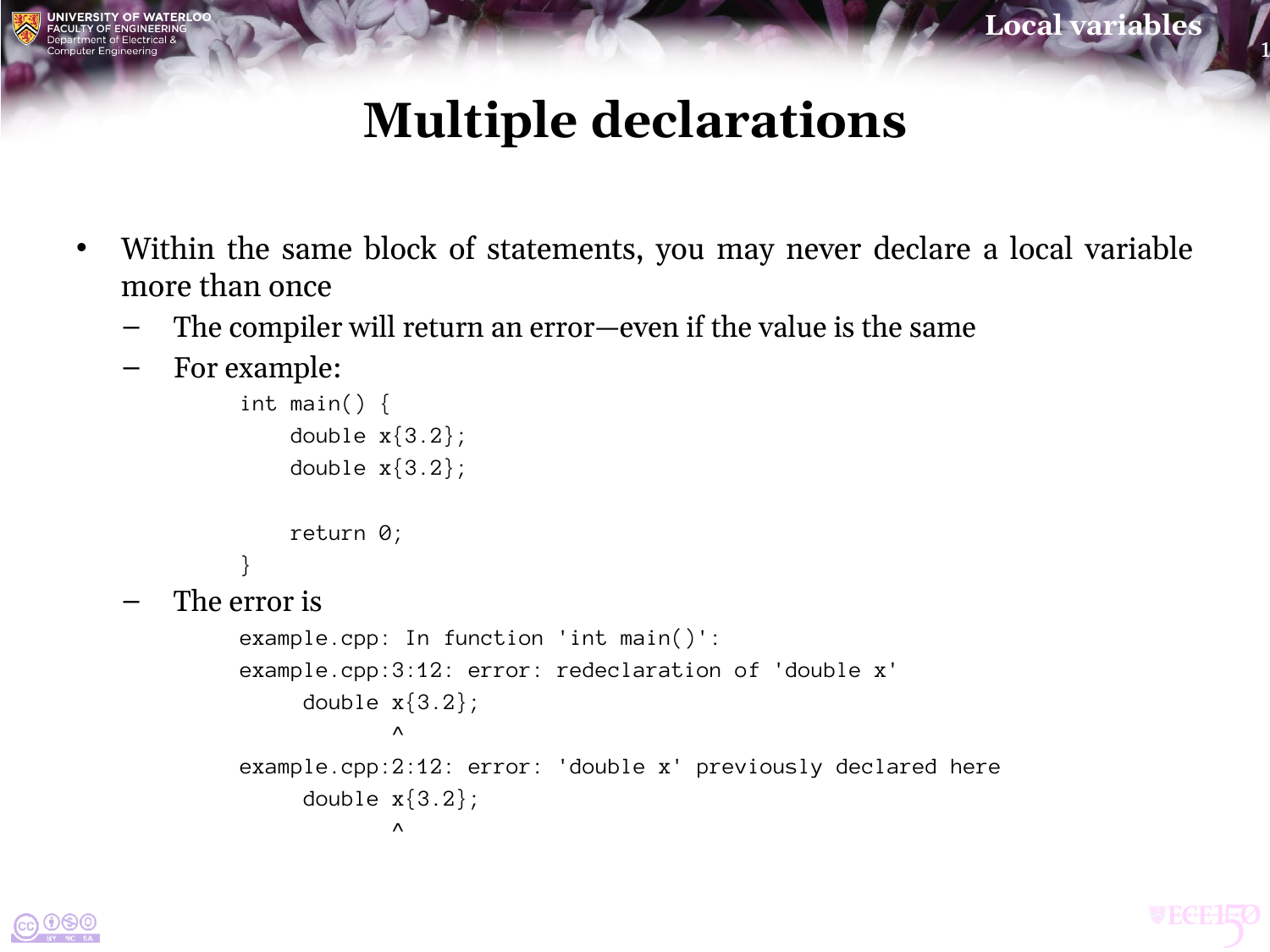

# Multiple declarations
Within the same block of statements, you may never declare a local variable more than once
The compiler will return an error—even if the value is the same
For example:
int main() {
    double x{3.2};
    double x{3.2};

    return 0;
}
The error is
example.cpp: In function 'int main()':
example.cpp:3:12: error: redeclaration of 'double x'
     double x{3.2};
            ^
example.cpp:2:12: error: 'double x' previously declared here
     double x{3.2};
            ^